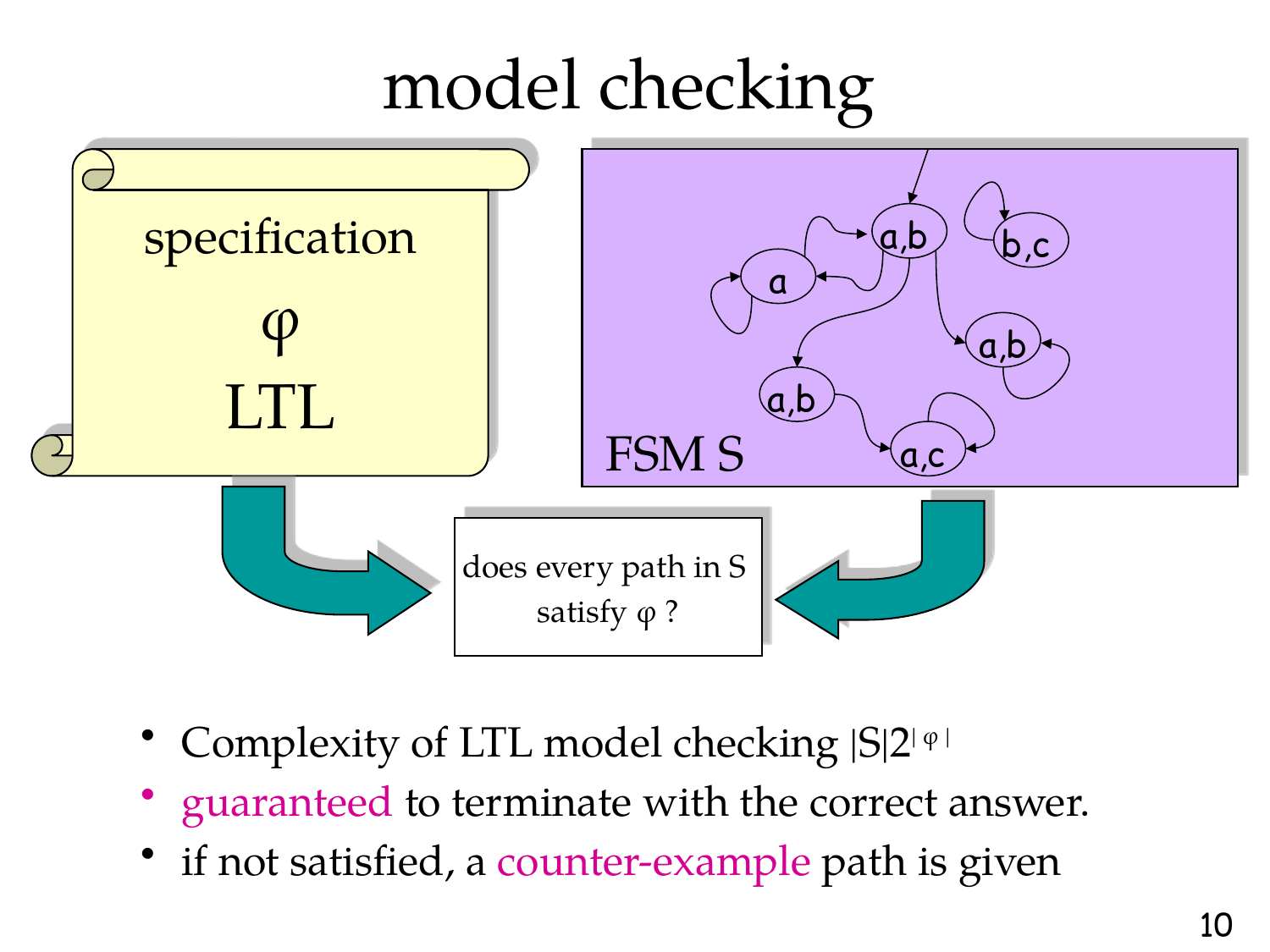

model checking
specification
φ
LTL
FSM S

a,b

b,c

a

a,b

a,b

a,c

does every path in S
satisfy φ ?
 Complexity of LTL model checking |S|2| φ |
 guaranteed to terminate with the correct answer.
 if not satisfied, a counter-example path is given